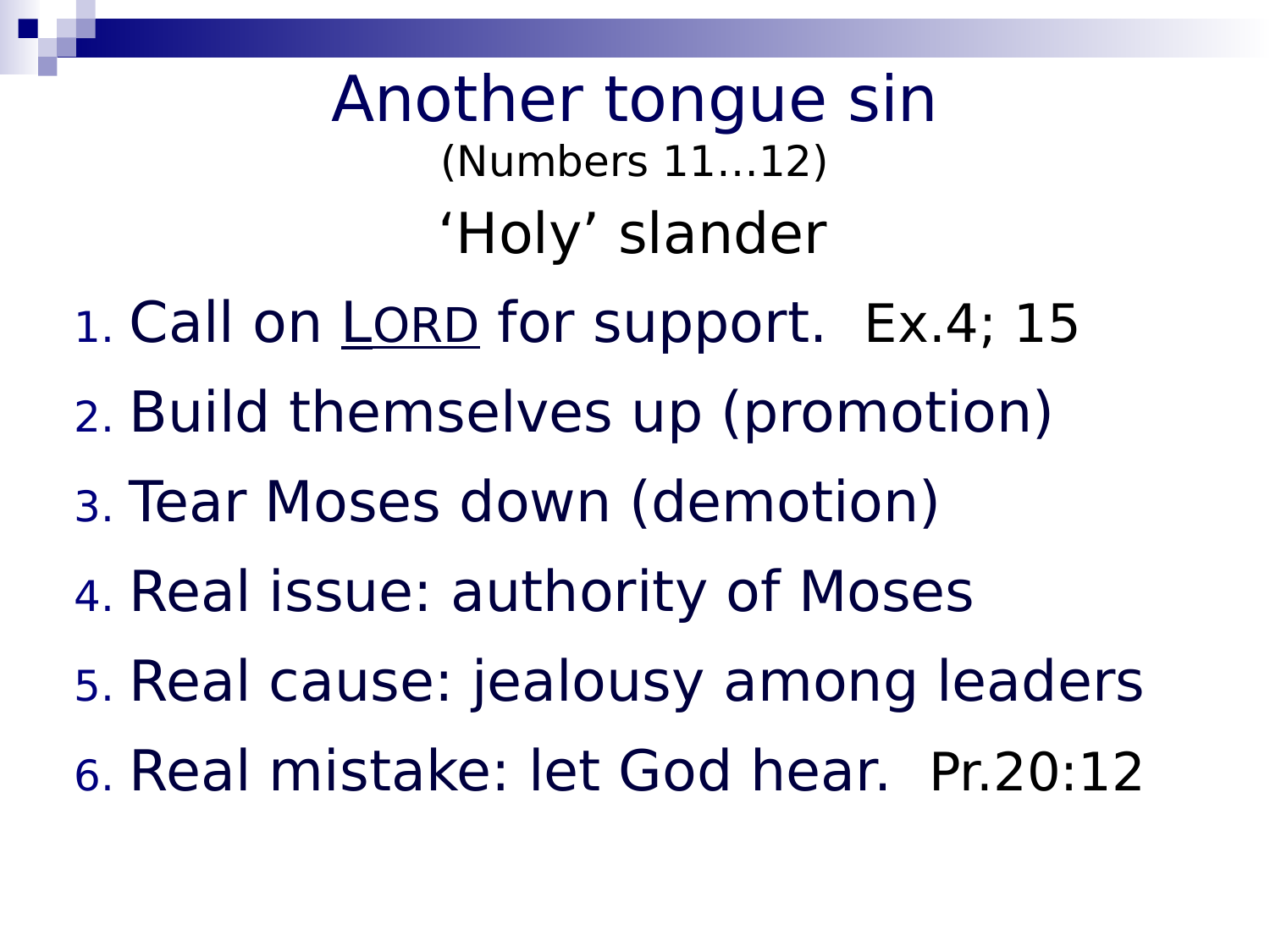

# Another tongue sin (Numbers 11…12)
‘Holy’ slander
Call on LORD for support.  Ex.4; 15
Build themselves up (promotion)
Tear Moses down (demotion)
Real issue: authority of Moses
Real cause: jealousy among leaders
Real mistake: let God hear.  Pr.20:12